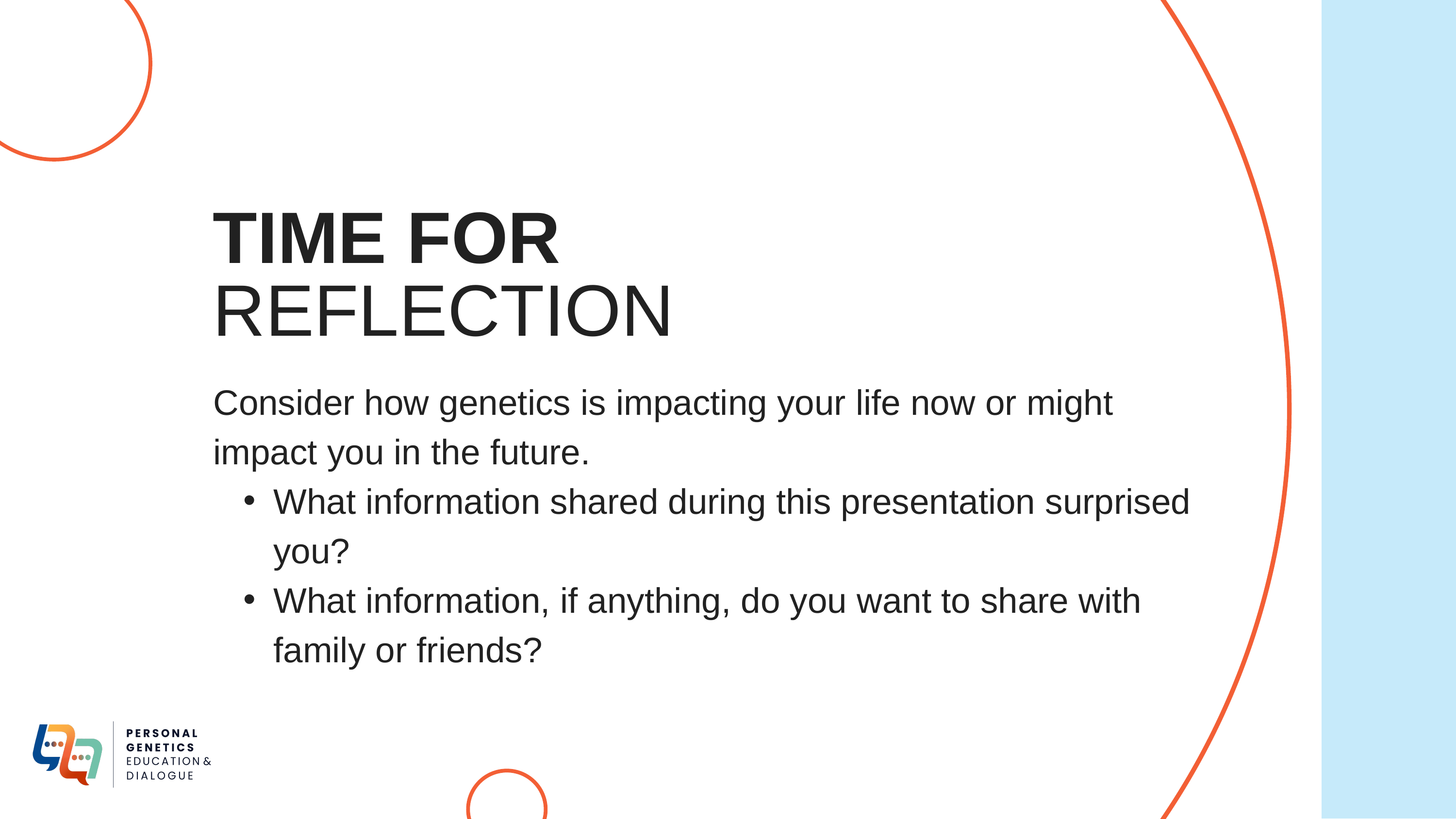

TIME FOR
REFLECTION
Consider how genetics is impacting your life now or might impact you in the future.
What information shared during this presentation surprised you?
What information, if anything, do you want to share with family or friends?